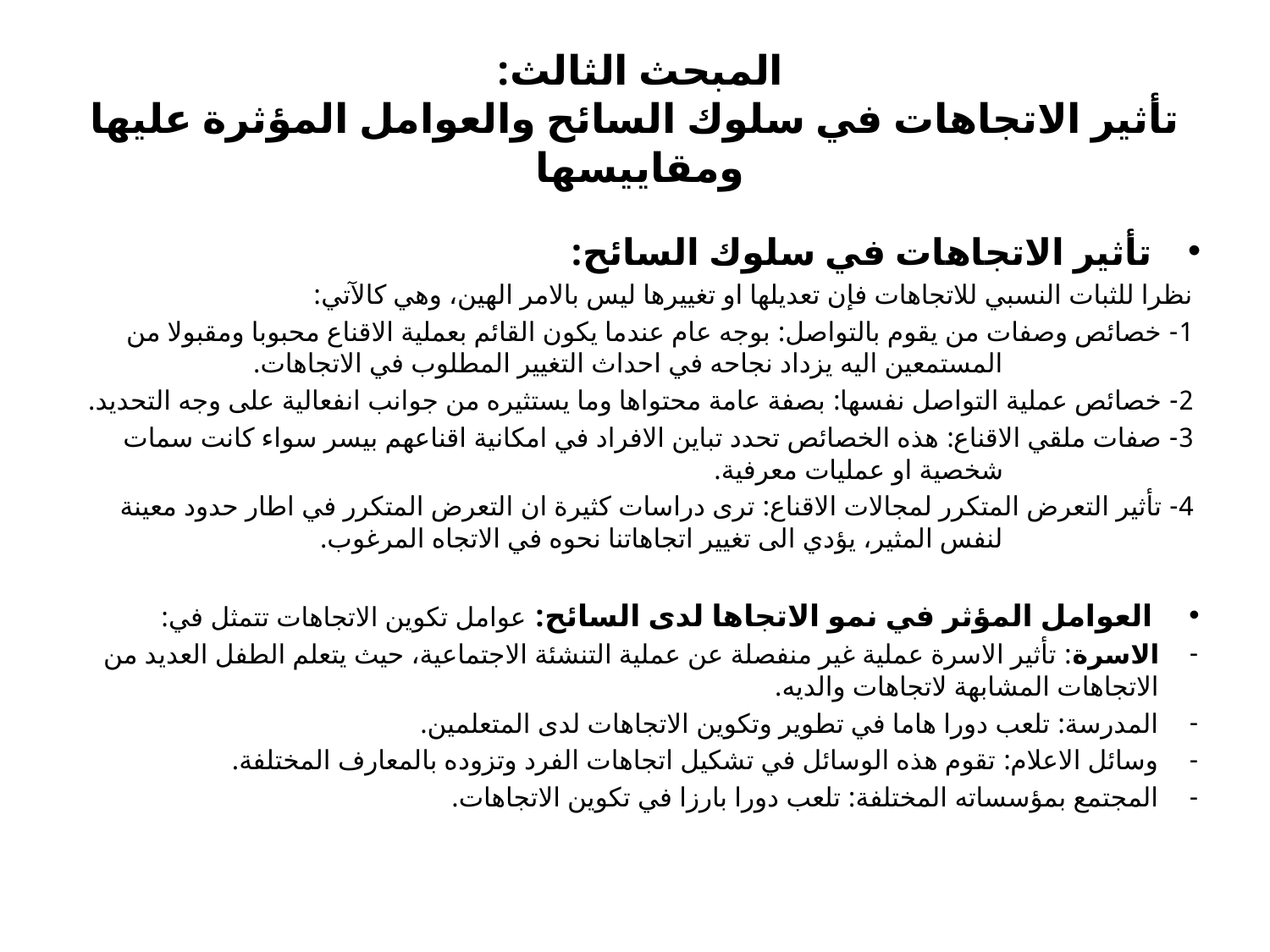

# المبحث الثالث: تأثير الاتجاهات في سلوك السائح والعوامل المؤثرة عليها ومقاييسها
تأثير الاتجاهات في سلوك السائح:
نظرا للثبات النسبي للاتجاهات فإن تعديلها او تغييرها ليس بالامر الهين، وهي كالآتي:
1- خصائص وصفات من يقوم بالتواصل: بوجه عام عندما يكون القائم بعملية الاقناع محبوبا ومقبولا من المستمعين اليه يزداد نجاحه في احداث التغيير المطلوب في الاتجاهات.
2- خصائص عملية التواصل نفسها: بصفة عامة محتواها وما يستثيره من جوانب انفعالية على وجه التحديد.
3- صفات ملقي الاقناع: هذه الخصائص تحدد تباين الافراد في امكانية اقناعهم بيسر سواء كانت سمات شخصية او عمليات معرفية.
4- تأثير التعرض المتكرر لمجالات الاقناع: ترى دراسات كثيرة ان التعرض المتكرر في اطار حدود معينة لنفس المثير، يؤدي الى تغيير اتجاهاتنا نحوه في الاتجاه المرغوب.

العوامل المؤثر في نمو الاتجاها لدى السائح: عوامل تكوين الاتجاهات تتمثل في:
الاسرة: تأثير الاسرة عملية غير منفصلة عن عملية التنشئة الاجتماعية، حيث يتعلم الطفل العديد من الاتجاهات المشابهة لاتجاهات والديه.
المدرسة: تلعب دورا هاما في تطوير وتكوين الاتجاهات لدى المتعلمين.
وسائل الاعلام: تقوم هذه الوسائل في تشكيل اتجاهات الفرد وتزوده بالمعارف المختلفة.
المجتمع بمؤسساته المختلفة: تلعب دورا بارزا في تكوين الاتجاهات.